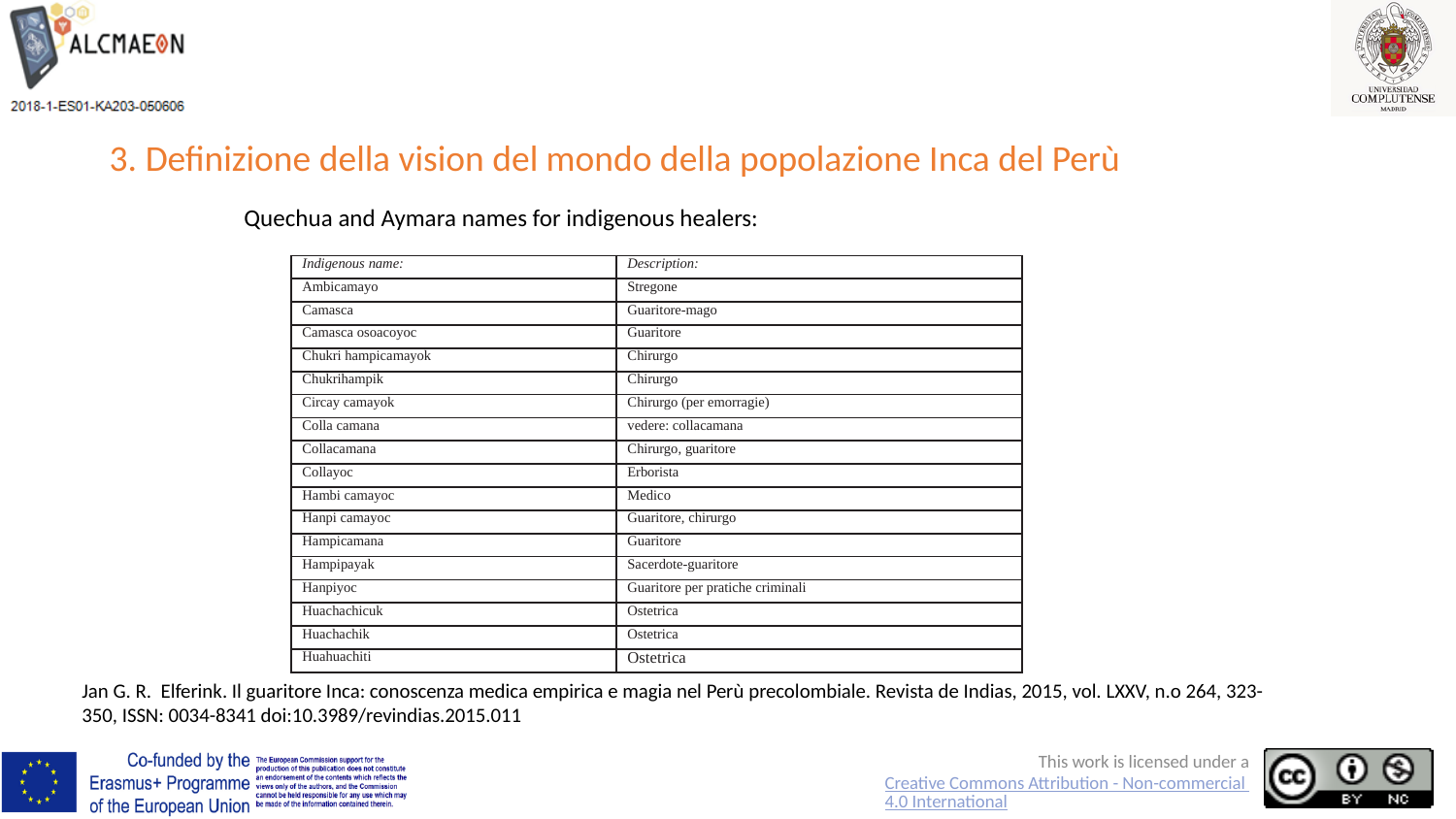

# 3. Definizione della vision del mondo della popolazione Inca del Perù
Quechua and Aymara names for indigenous healers:

| Indigenous name: | Description: |
| --- | --- |
| Ambicamayo | Stregone |
| Camasca | Guaritore-mago |
| Camasca osoacoyoc | Guaritore |
| Chukri hampicamayok | Chirurgo |
| Chukrihampik | Chirurgo |
| Circay camayok | Chirurgo (per emorragie) |
| Colla camana | vedere: collacamana |
| Collacamana | Chirurgo, guaritore |
| Collayoc | Erborista |
| Hambi camayoc | Medico |
| Hanpi camayoc | Guaritore, chirurgo |
| Hampicamana | Guaritore |
| Hampipayak | Sacerdote-guaritore |
| Hanpiyoc | Guaritore per pratiche criminali |
| Huachachicuk | Ostetrica |
| Huachachik | Ostetrica |
| Huahuachiti | Ostetrica |
Jan G. R.  Elferink. Il guaritore Inca: conoscenza medica empirica e magia nel Perù precolombiale. Revista de Indias, 2015, vol. LXXV, n.o 264, 323-350, ISSN: 0034-8341 doi:10.3989/revindias.2015.011